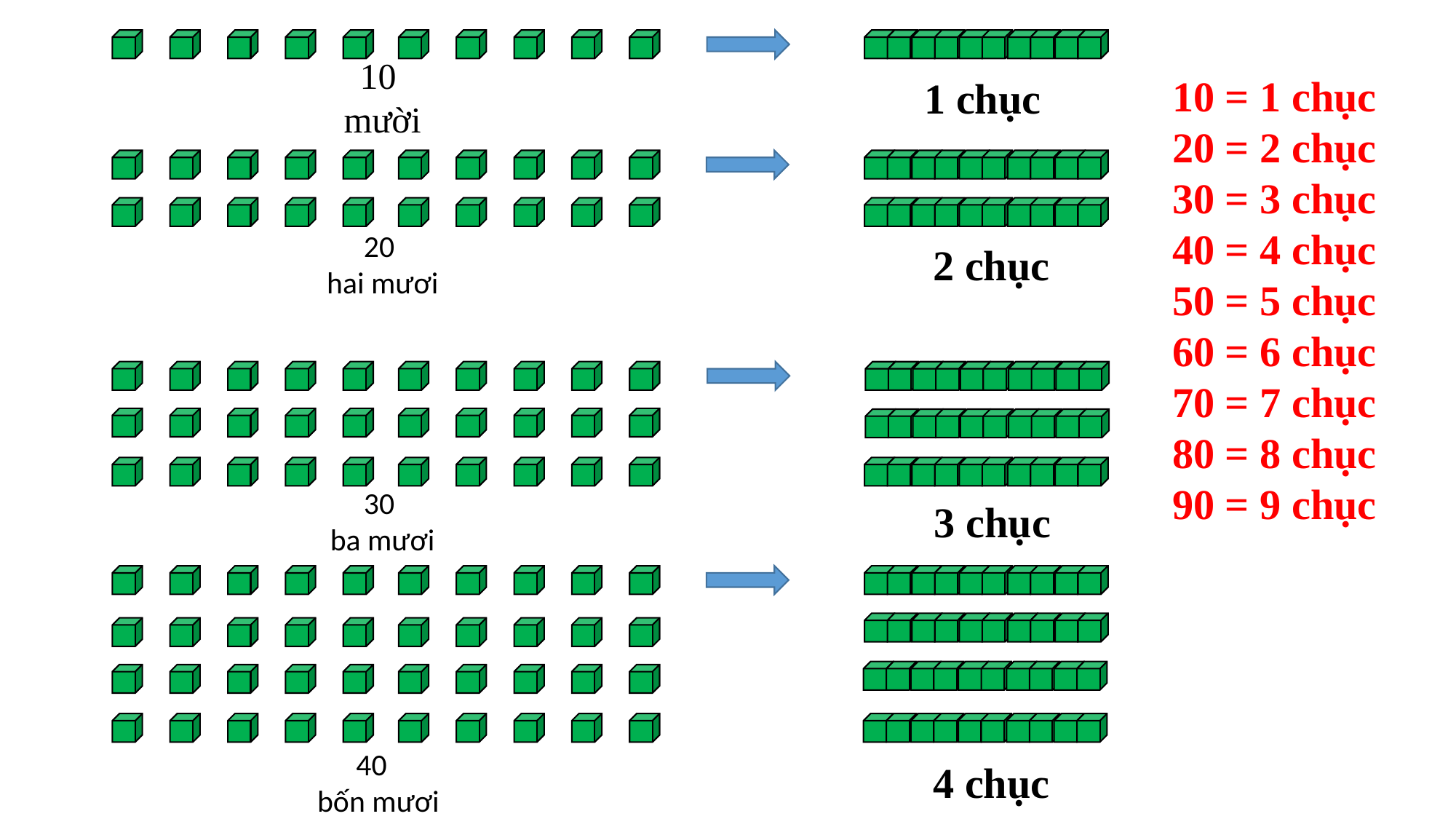

10 = 1 chục
20 = 2 chục
30 = 3 chục
40 = 4 chục
50 = 5 chục
60 = 6 chục
70 = 7 chục
80 = 8 chục
90 = 9 chục
10
mười
1 chục

20
hai mươi
2 chục

30
ba mươi
3 chục

40
 bốn mươi
4 chục